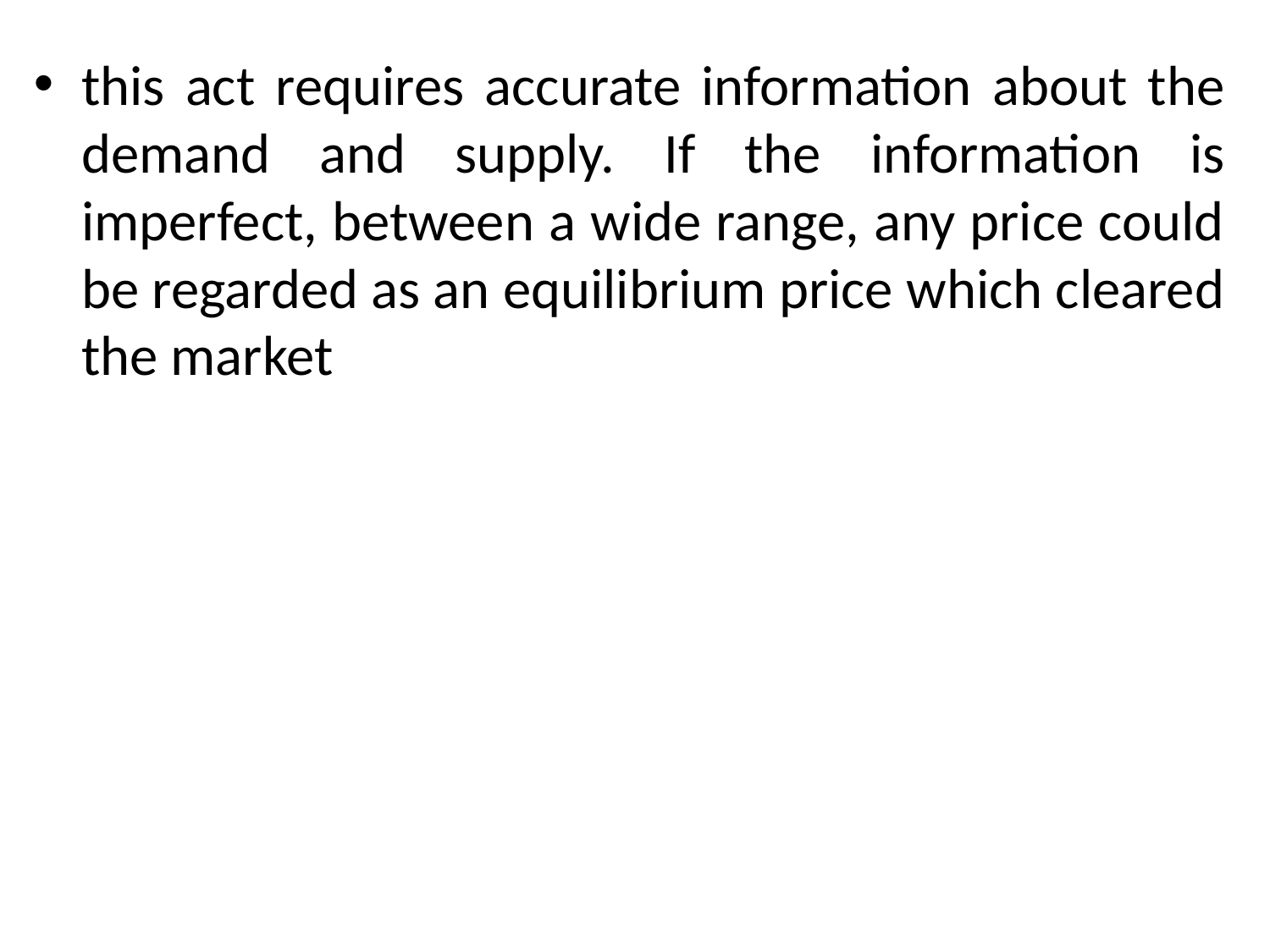

#
this act requires accurate information about the demand and supply. If the information is imperfect, between a wide range, any price could be regarded as an equilibrium price which cleared the market